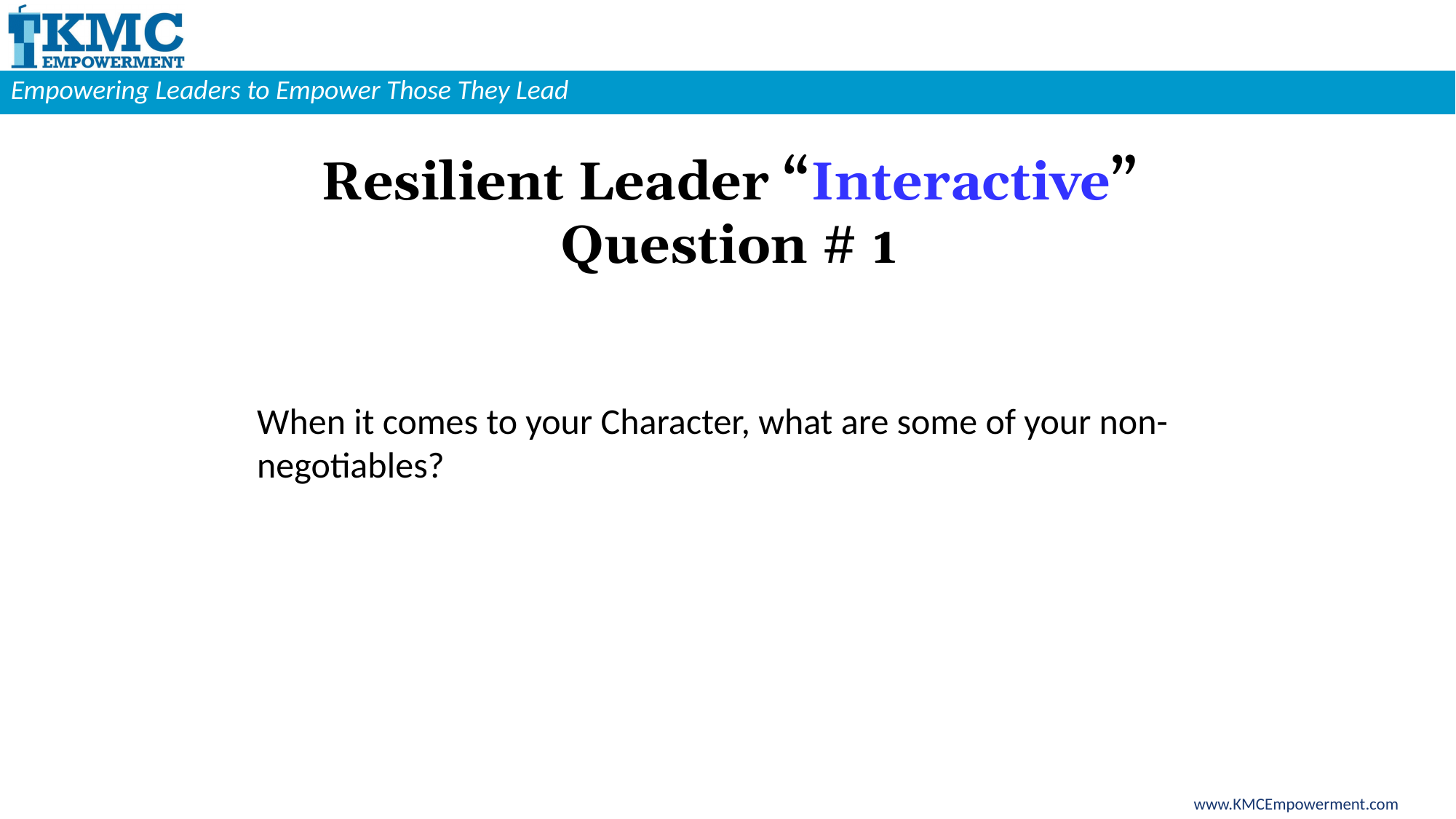

Resilient Leader “Interactive” Question # 1

When it comes to your Character, what are some of your non-negotiables?
www.KMCEmpowerment.com